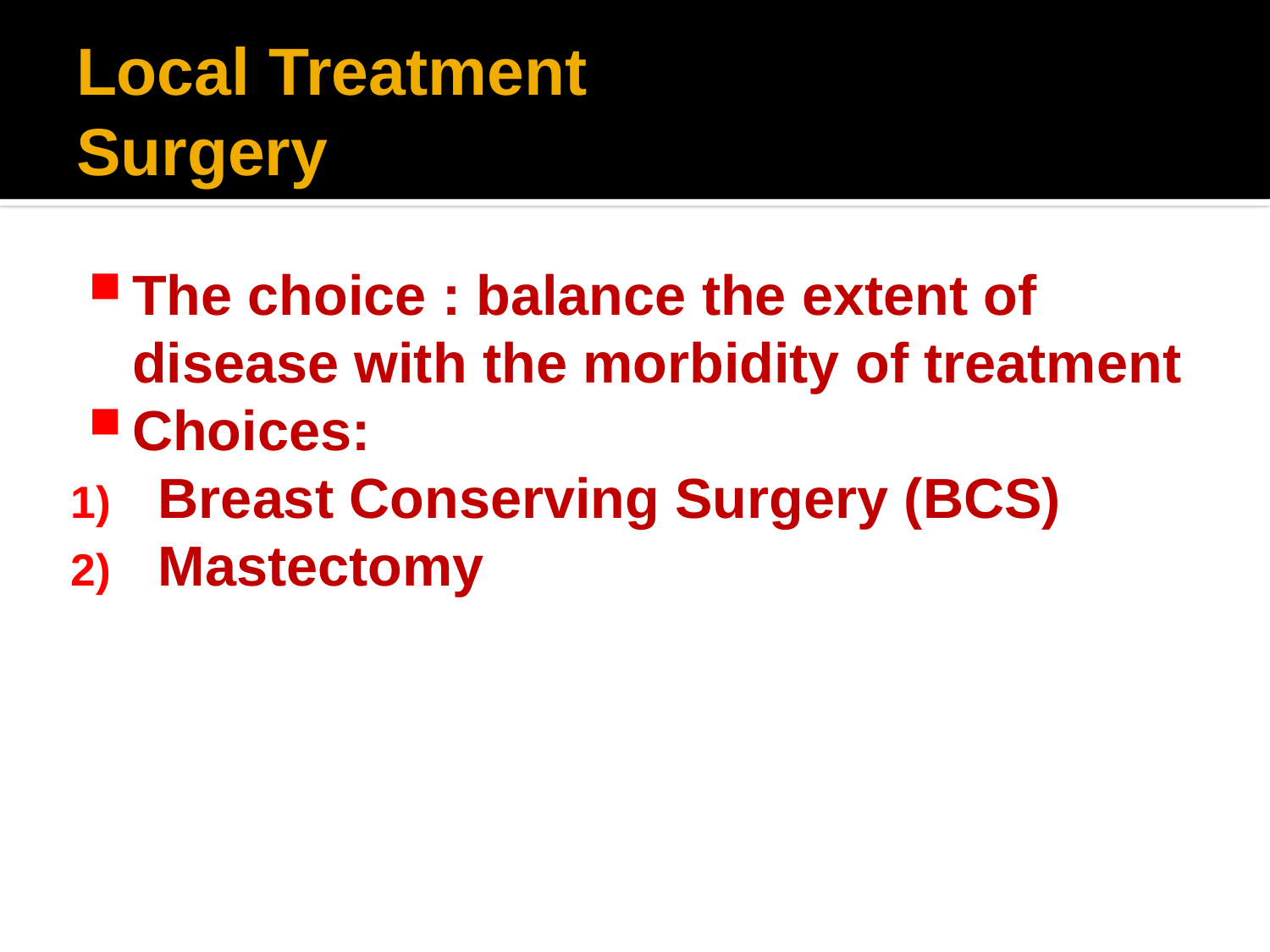

# Local Treatment Surgery
The choice : balance the extent of disease with the morbidity of treatment
Choices:
 Breast Conserving Surgery (BCS)
 Mastectomy